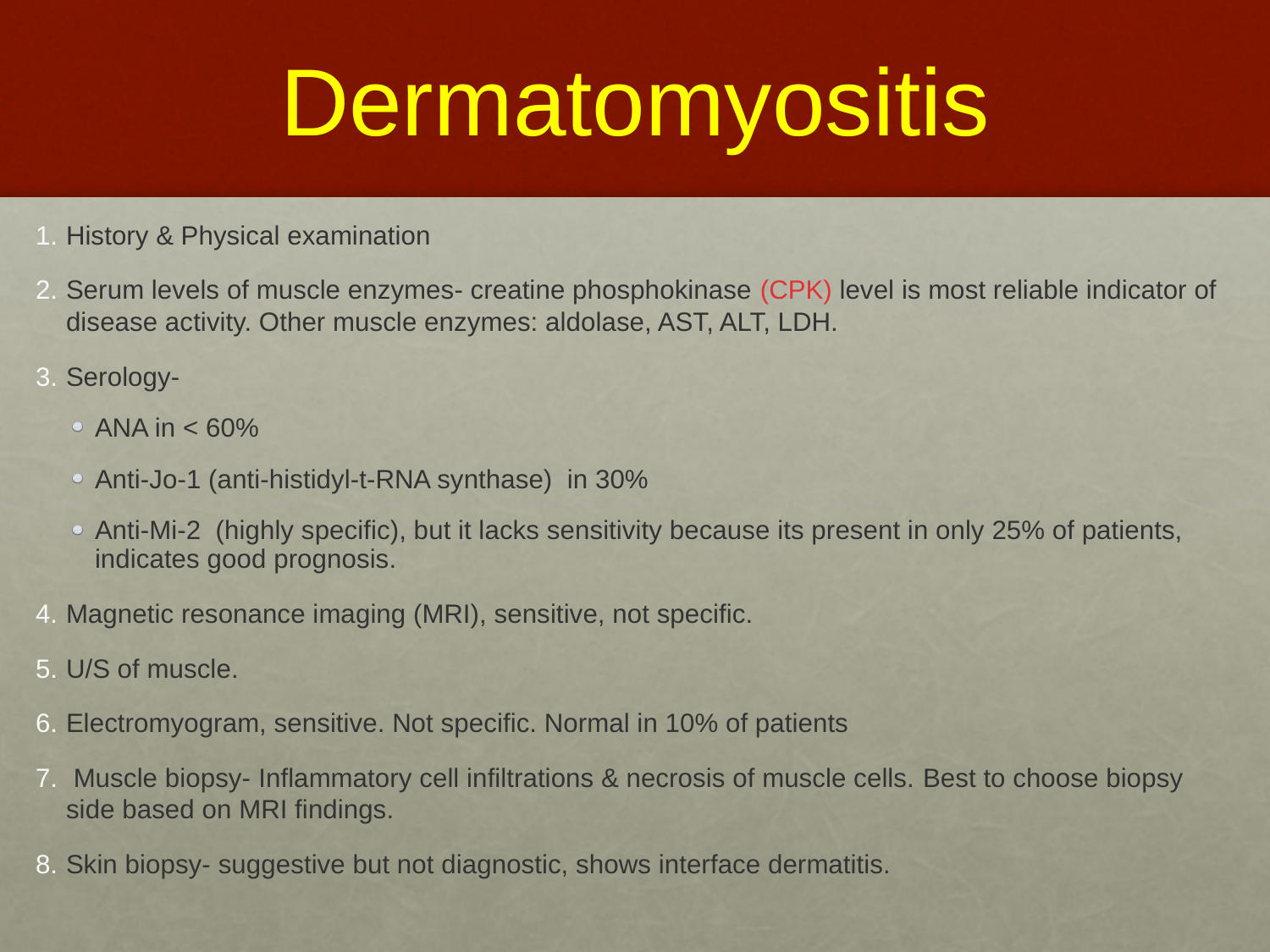

# Dermatomyositis
History & Physical examination
Serum levels of muscle enzymes- creatine phosphokinase (CPK) level is most reliable indicator of disease activity. Other muscle enzymes: aldolase, AST, ALT, LDH.
Serology-
ANA in < 60%
Anti-Jo-1 (anti-histidyl-t-RNA synthase)  in 30%
Anti-Mi-2  (highly specific), but it lacks sensitivity because its present in only 25% of patients, indicates good prognosis.
Magnetic resonance imaging (MRI), sensitive, not specific.
U/S of muscle.
Electromyogram, sensitive. Not specific. Normal in 10% of patients
 Muscle biopsy- Inflammatory cell infiltrations & necrosis of muscle cells. Best to choose biopsy side based on MRI findings.
Skin biopsy- suggestive but not diagnostic, shows interface dermatitis.